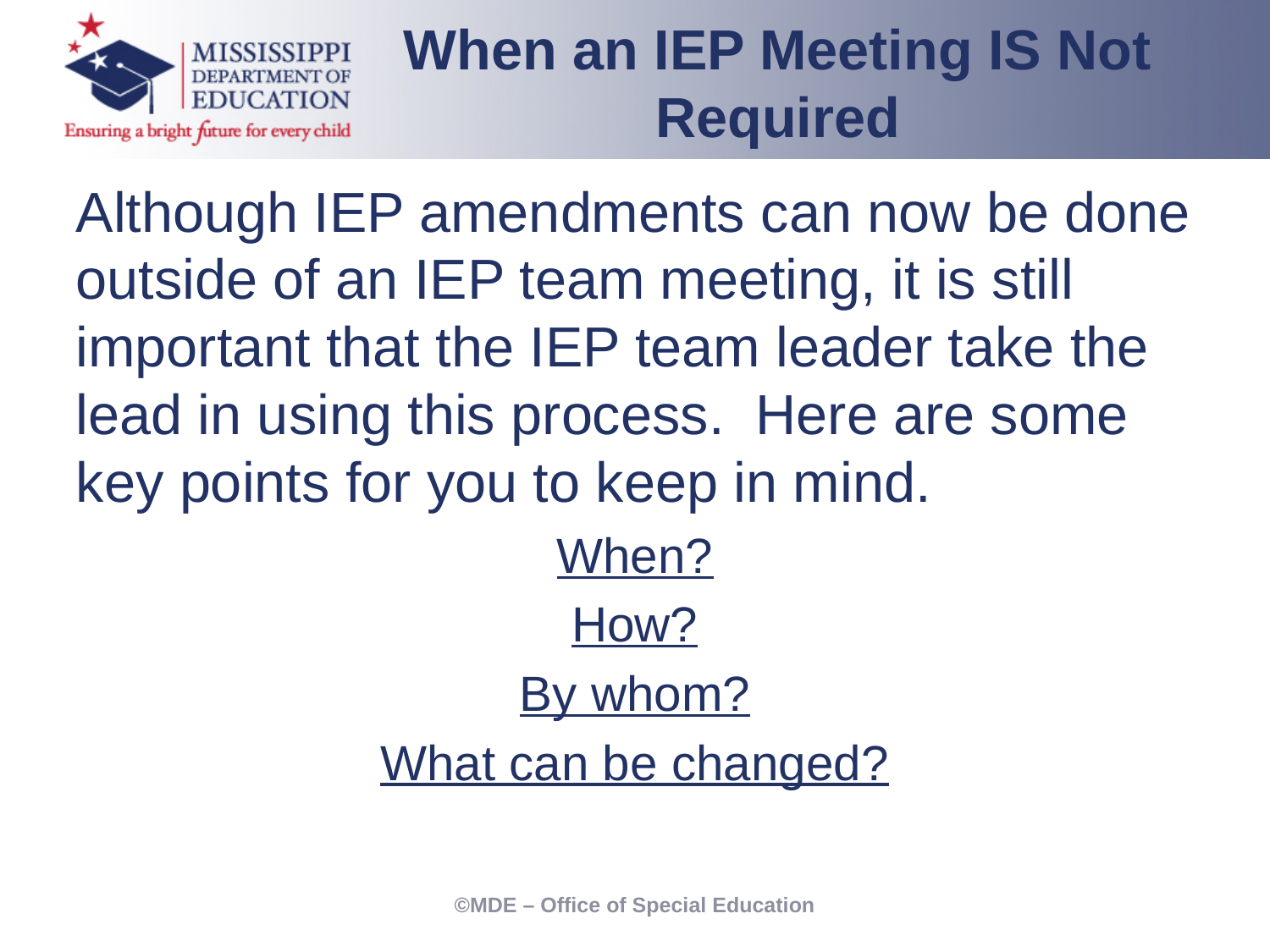

When an IEP Meeting IS Not Required

Although IEP amendments can now be done outside of an IEP team meeting, it is still important that the IEP team leader take the lead in using this process.  Here are some key points for you to keep in mind.
When?
How?
By whom?
What can be changed?
©MDE – Office of Special Education